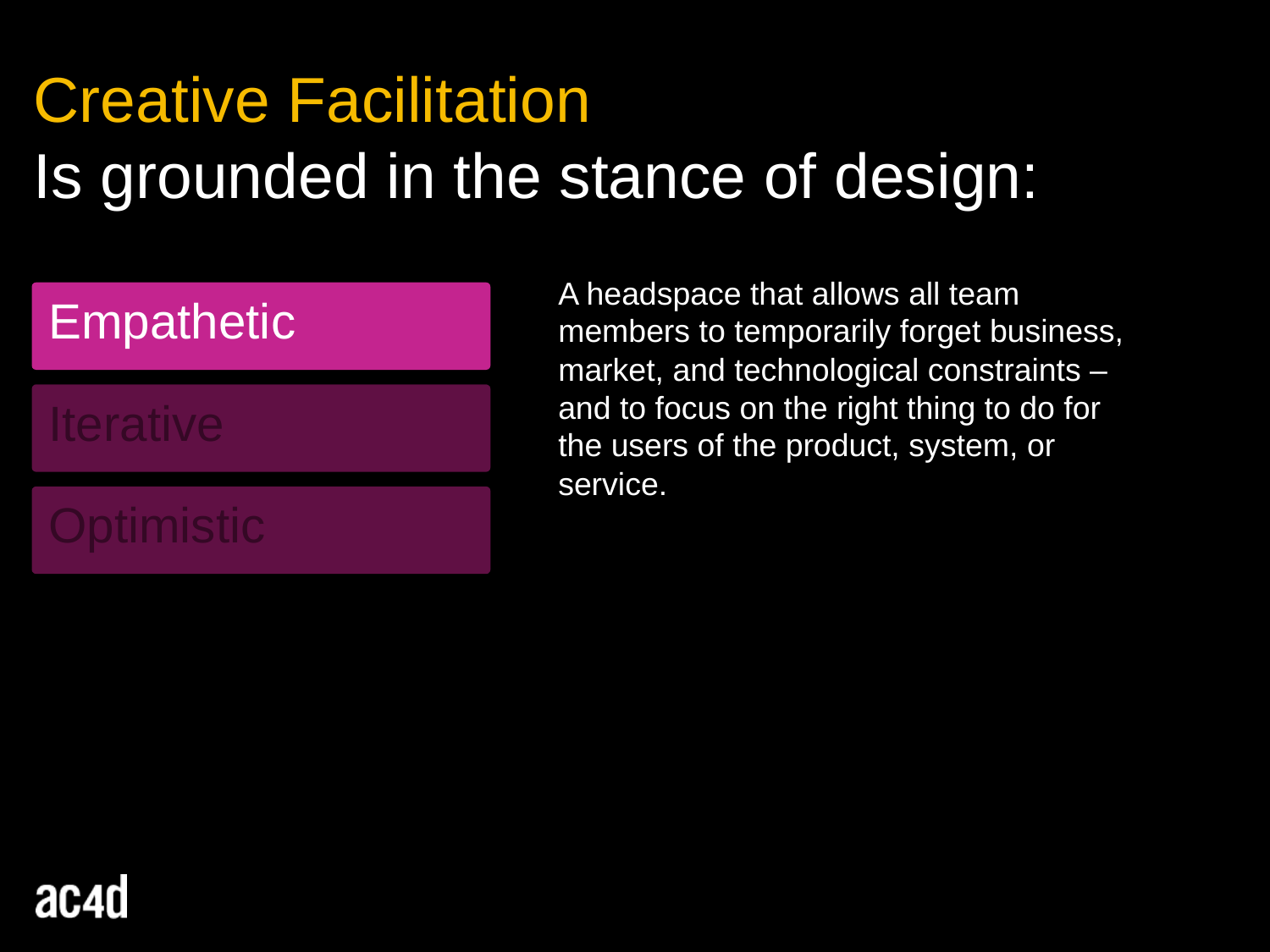

Creative Facilitation
Is grounded in the stance of design:
A headspace that allows all team members to temporarily forget business, market, and technological constraints – and to focus on the right thing to do for the users of the product, system, or service.

Empathetic

Iterative

Optimistic